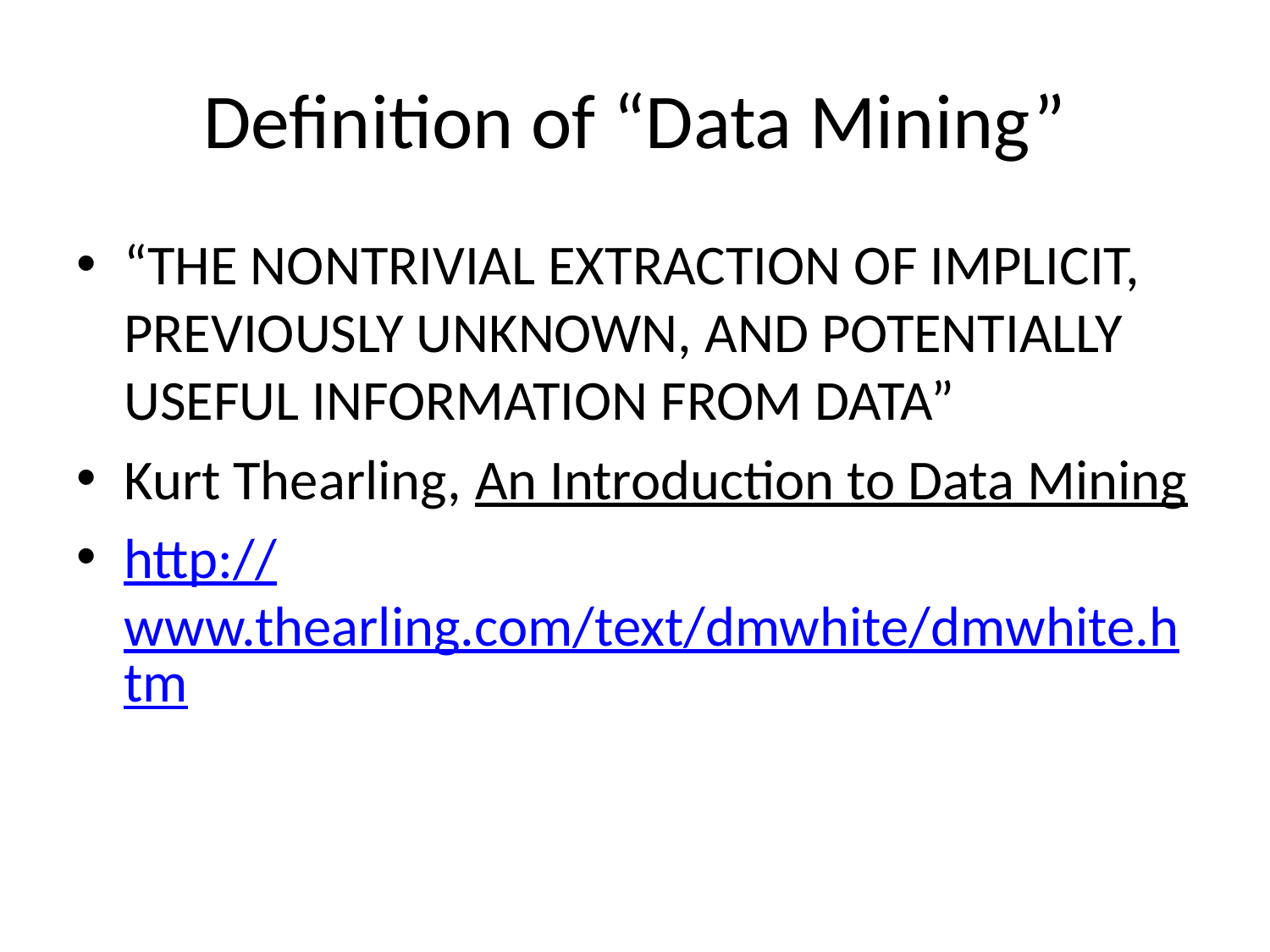

# Definition of “Data Mining”
“THE NONTRIVIAL EXTRACTION OF IMPLICIT, PREVIOUSLY UNKNOWN, AND POTENTIALLY USEFUL INFORMATION FROM DATA”
Kurt Thearling, An Introduction to Data Mining
http://www.thearling.com/text/dmwhite/dmwhite.htm